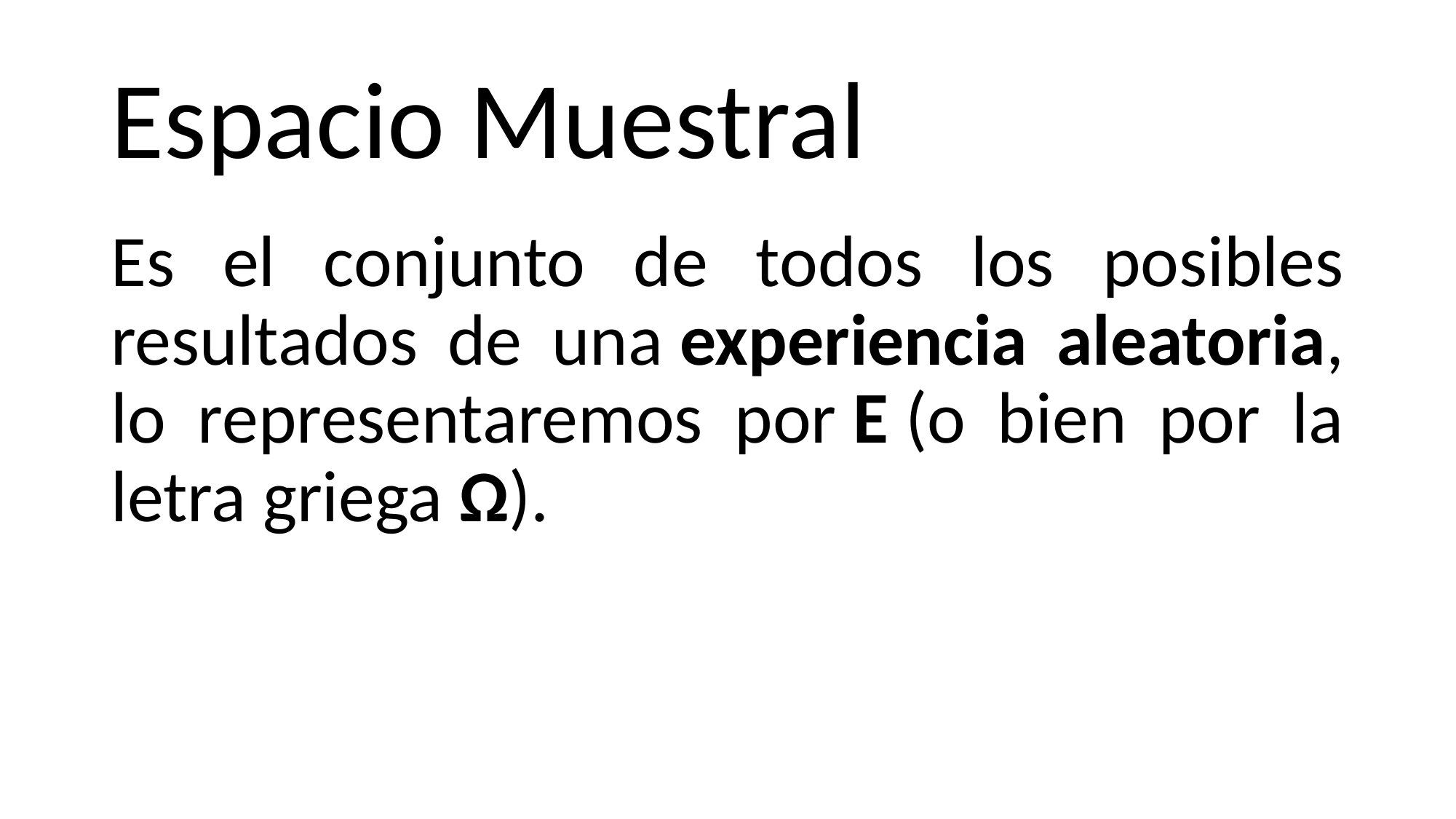

# Espacio Muestral
Es el conjunto de todos los posibles resultados de una experiencia aleatoria, lo representaremos por E (o bien por la letra griega Ω).